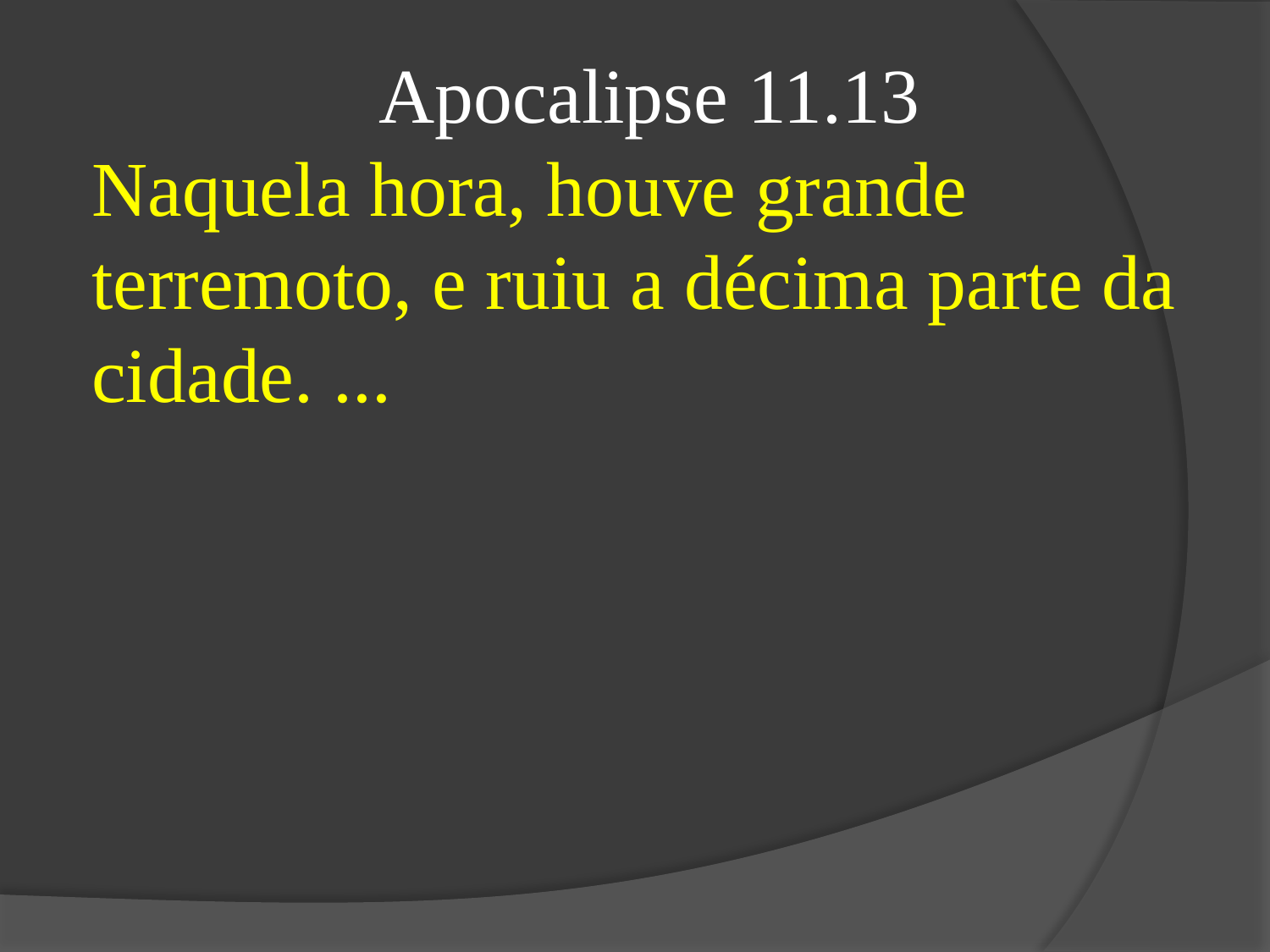

Apocalipse 11.13
Naquela hora, houve grande terremoto, e ruiu a décima parte da cidade. ...